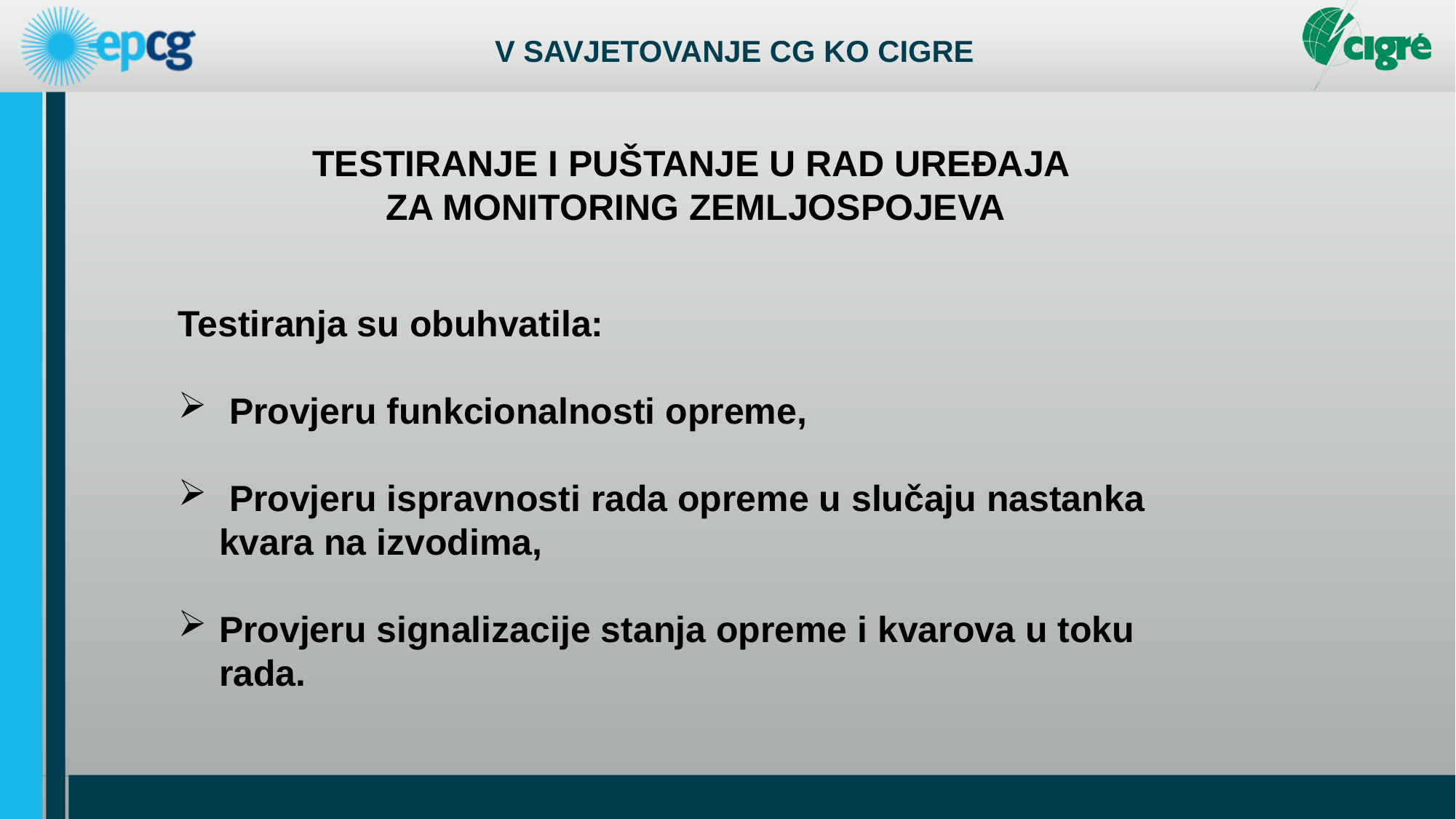

TESTIRANJE I PUŠTANJE U RAD UREĐAJA
ZA MONITORING ZEMLJOSPOJEVA
Testiranja su obuhvatila:

 Provjeru funkcionalnosti opreme,

 Provjeru ispravnosti rada opreme u slučaju nastanka kvara na izvodima,

Provjeru signalizacije stanja opreme i kvarova u toku rada.